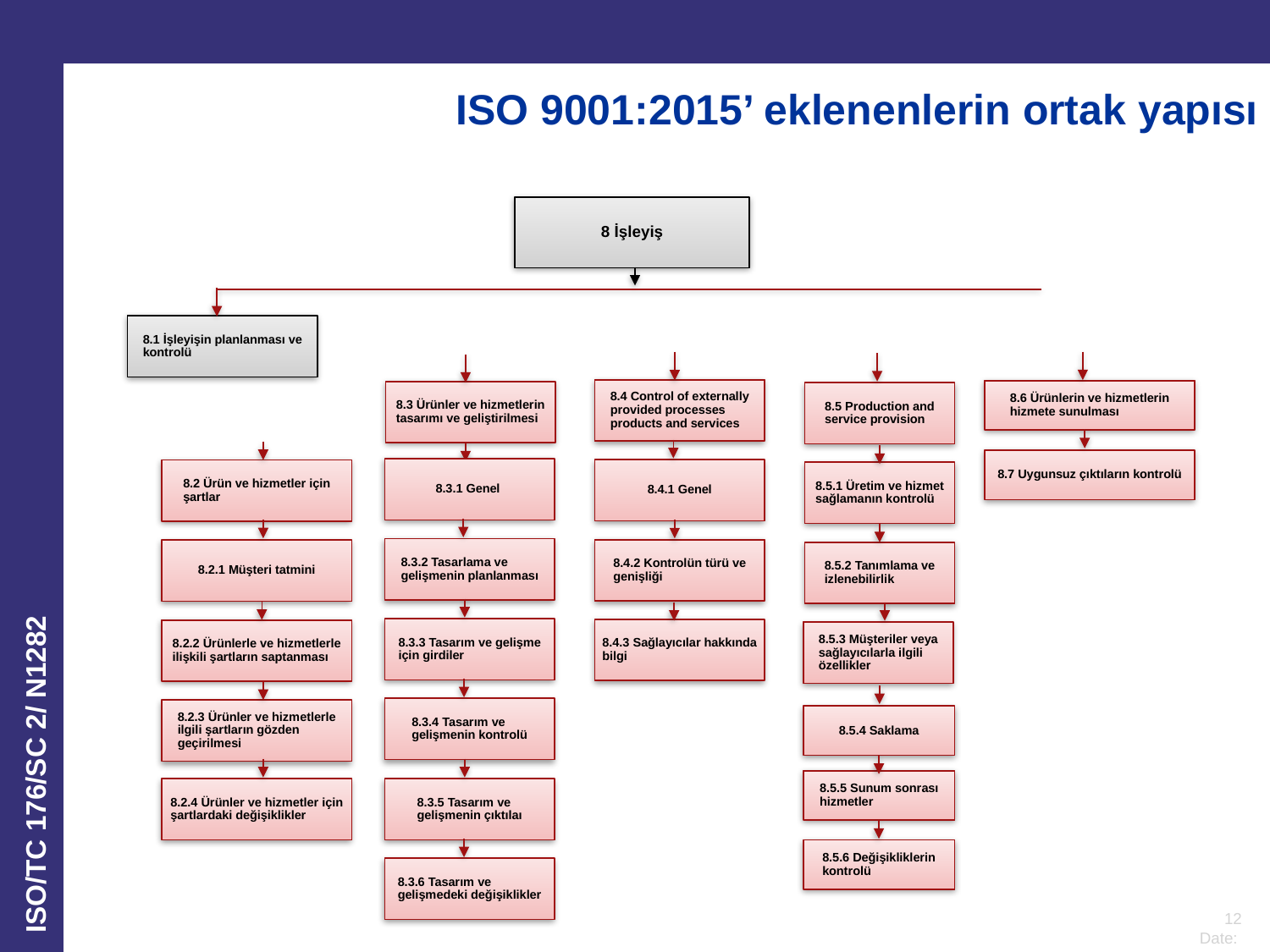

ISO 9001:2015’ eklenenlerin ortak yapısı
8 İşleyiş
8.1 İşleyişin planlanması ve kontrolü
8.4 Control of externally provided processes products and services
8.6 Ürünlerin ve hizmetlerin hizmete sunulması
8.3 Ürünler ve hizmetlerin tasarımı ve geliştirilmesi
8.5 Production and service provision
8.7 Uygunsuz çıktıların kontrolü
8.3.1 Genel
8.4.1 Genel
8.2 Ürün ve hizmetler için şartlar
8.5.1 Üretim ve hizmet sağlamanın kontrolü
8.3.2 Tasarlama ve gelişmenin planlanması
8.4.2 Kontrolün türü ve genişliği
8.2.1 Müşteri tatmini
8.5.2 Tanımlama ve izlenebilirlik
8.3.3 Tasarım ve gelişme için girdiler
8.4.3 Sağlayıcılar hakkında bilgi
8.2.2 Ürünlerle ve hizmetlerle ilişkili şartların saptanması
8.5.3 Müşteriler veya sağlayıcılarla ilgili özellikler
8.3.4 Tasarım ve gelişmenin kontrolü
8.2.3 Ürünler ve hizmetlerle ilgili şartların gözden geçirilmesi
8.5.4 Saklama
8.5.5 Sunum sonrası hizmetler
8.2.4 Ürünler ve hizmetler için şartlardaki değişiklikler
8.3.5 Tasarım ve gelişmenin çıktılaı
8.5.6 Değişikliklerin kontrolü
8.3.6 Tasarım ve gelişmedeki değişiklikler